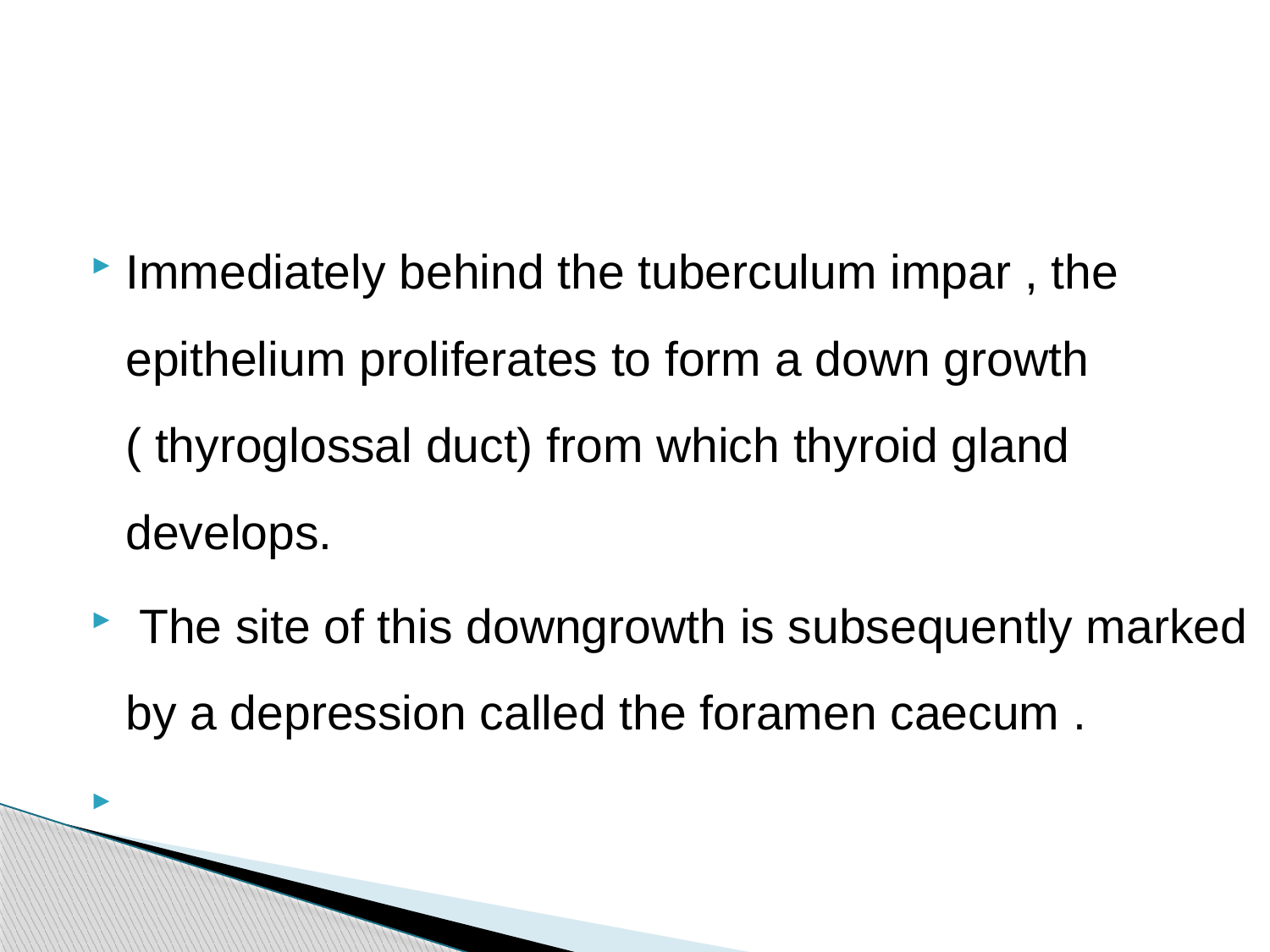

#
Immediately behind the tuberculum impar , the epithelium proliferates to form a down growth ( thyroglossal duct) from which thyroid gland develops.
 The site of this downgrowth is subsequently marked by a depression called the foramen caecum .